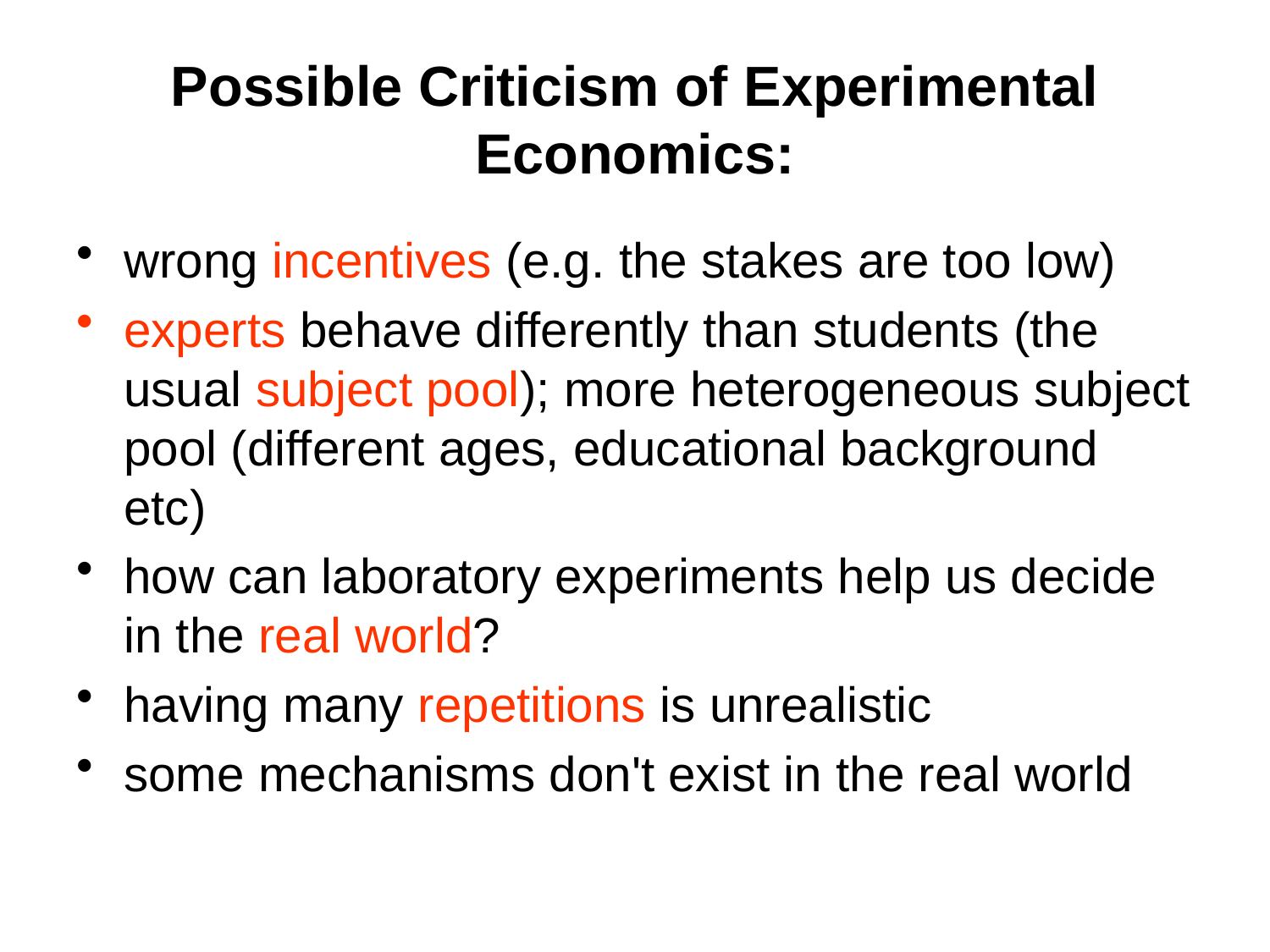

# Possible Criticism of Experimental Economics:
wrong incentives (e.g. the stakes are too low)
experts behave differently than students (the usual subject pool); more heterogeneous subject pool (different ages, educational background etc)
how can laboratory experiments help us decide in the real world?
having many repetitions is unrealistic
some mechanisms don't exist in the real world